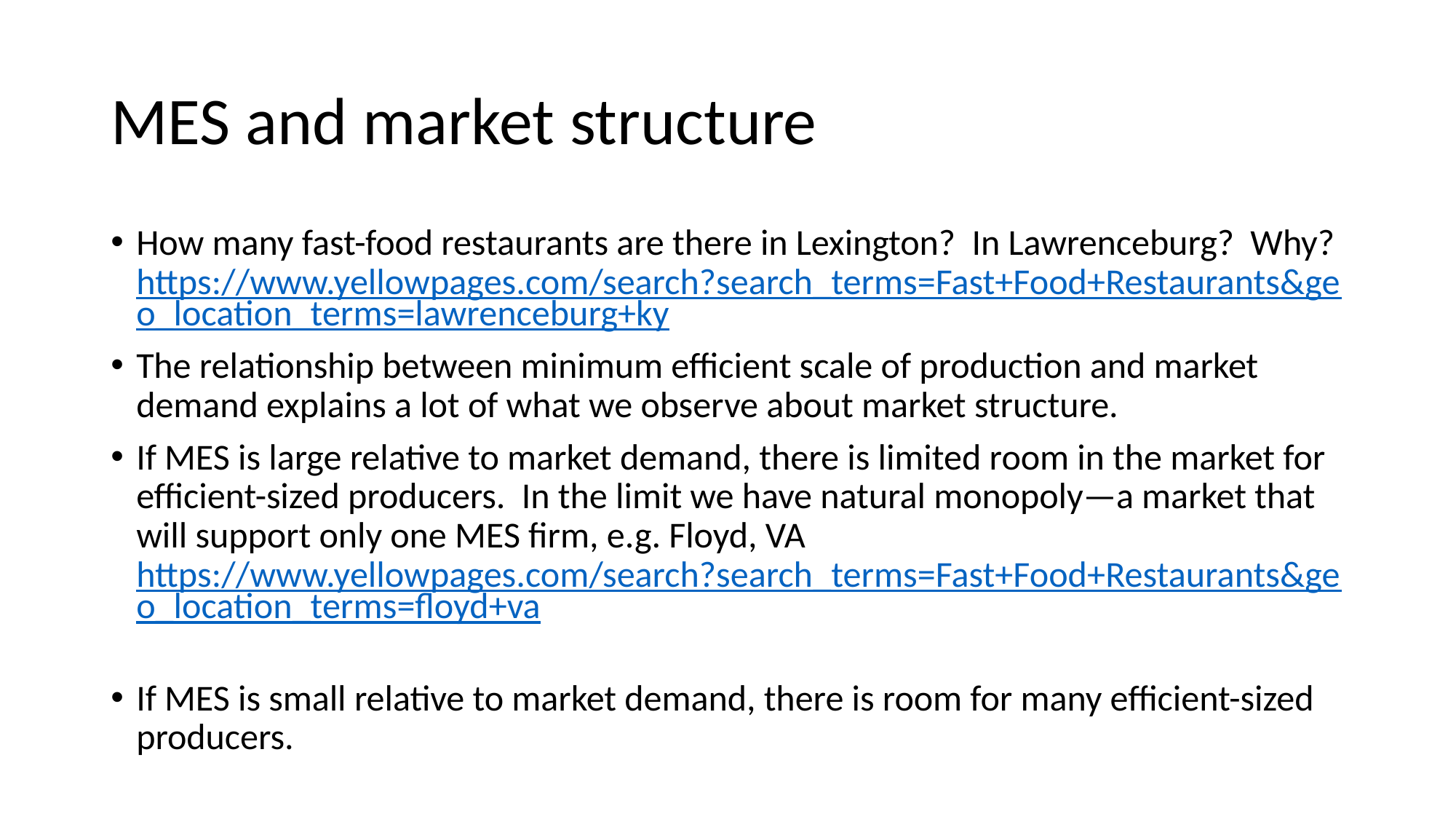

# MES and market structure
How many fast-food restaurants are there in Lexington?  In Lawrenceburg?  Why? https://www.yellowpages.com/search?search_terms=Fast+Food+Restaurants&geo_location_terms=lawrenceburg+ky
The relationship between minimum efficient scale of production and market demand explains a lot of what we observe about market structure.
If MES is large relative to market demand, there is limited room in the market for efficient-sized producers.  In the limit we have natural monopoly—a market that will support only one MES firm, e.g. Floyd, VA  https://www.yellowpages.com/search?search_terms=Fast+Food+Restaurants&geo_location_terms=floyd+va
If MES is small relative to market demand, there is room for many efficient-sized producers.